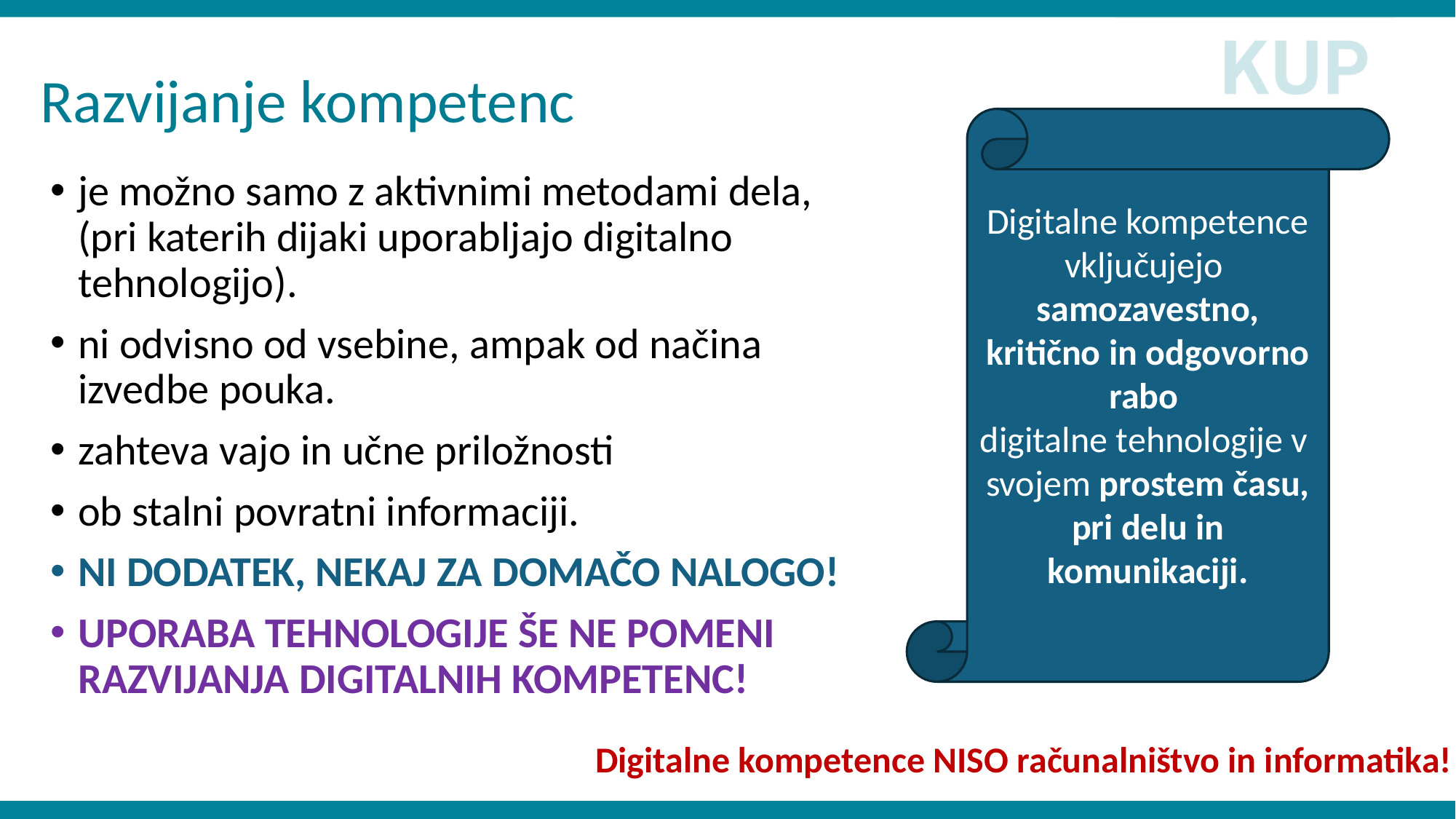

# Razvijanje kompetenc
Digitalne kompetence vključujejo
samozavestno, kritično in odgovorno rabo
digitalne tehnologije v
svojem prostem času, pri delu in komunikaciji.

je možno samo z aktivnimi metodami dela, (pri katerih dijaki uporabljajo digitalno tehnologijo).
ni odvisno od vsebine, ampak od načina izvedbe pouka.
zahteva vajo in učne priložnosti
ob stalni povratni informaciji.
NI DODATEK, NEKAJ ZA DOMAČO NALOGO!
UPORABA TEHNOLOGIJE ŠE NE POMENI RAZVIJANJA DIGITALNIH KOMPETENC!
Digitalne kompetence NISO računalništvo in informatika!